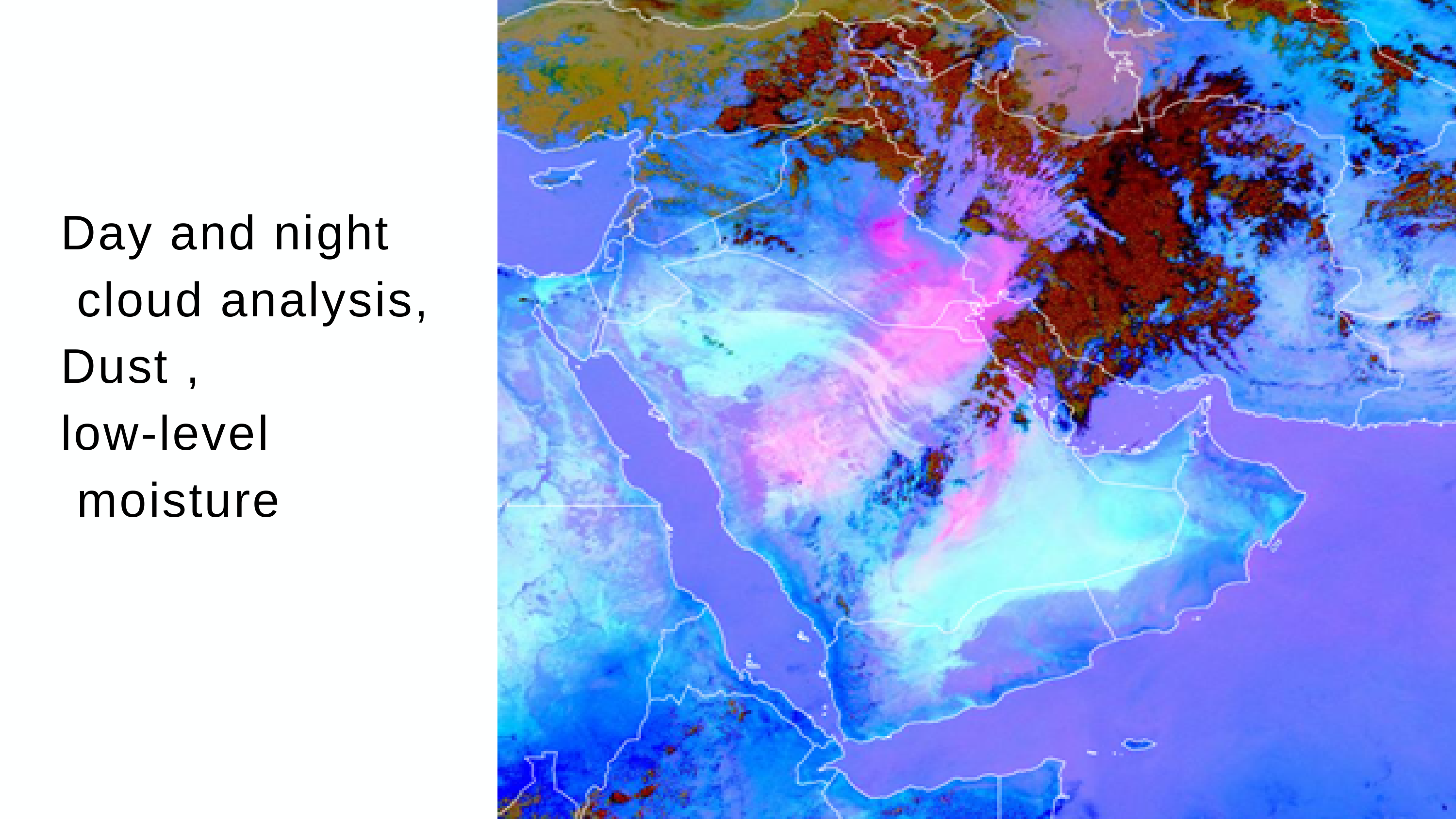

Day and night
 cloud analysis,
Dust ,
low-level
 moisture